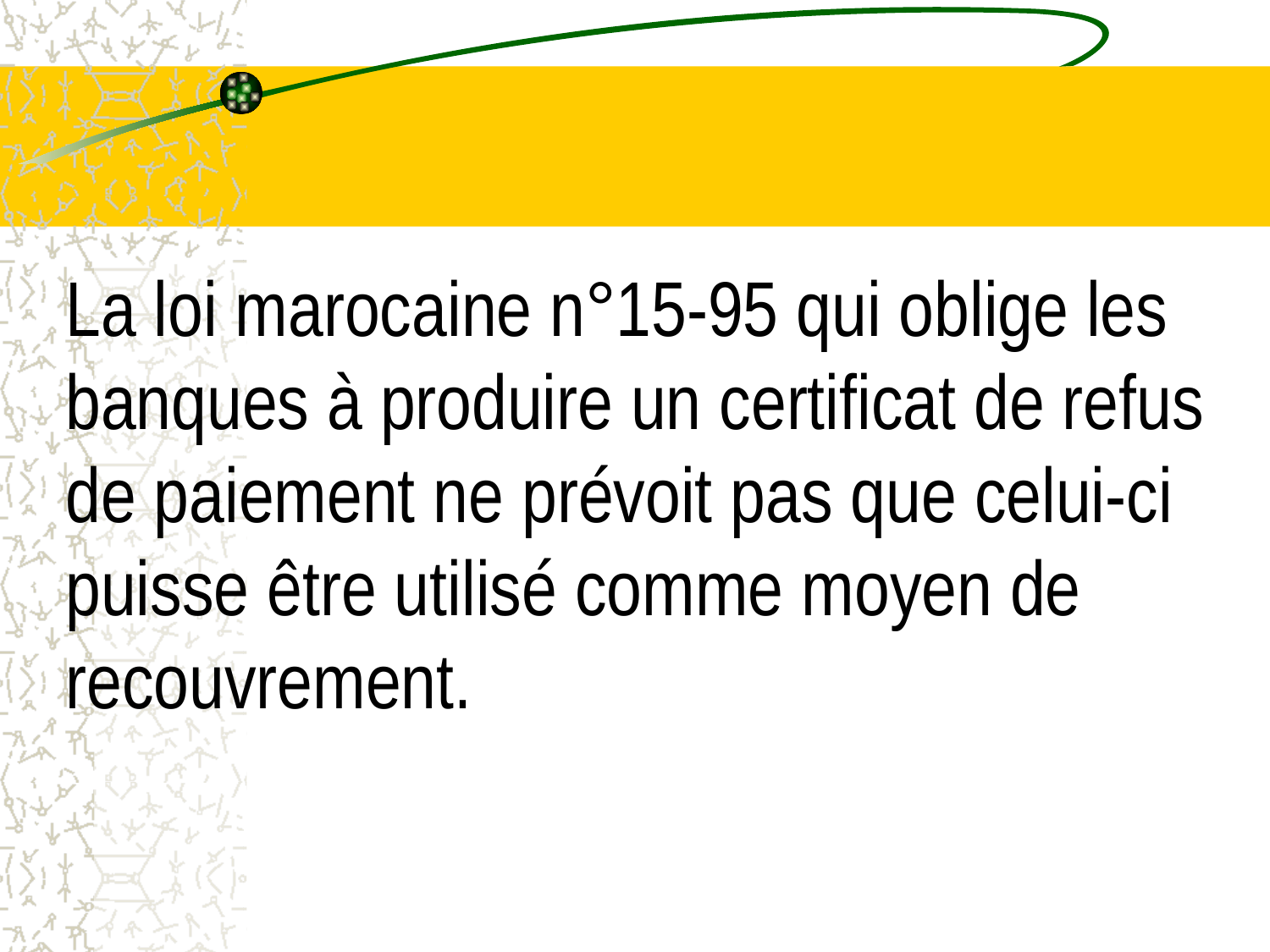

# La loi marocaine n°15-95 qui oblige les banques à produire un certificat de refus de paiement ne prévoit pas que celui-ci puisse être utilisé comme moyen de recouvrement.